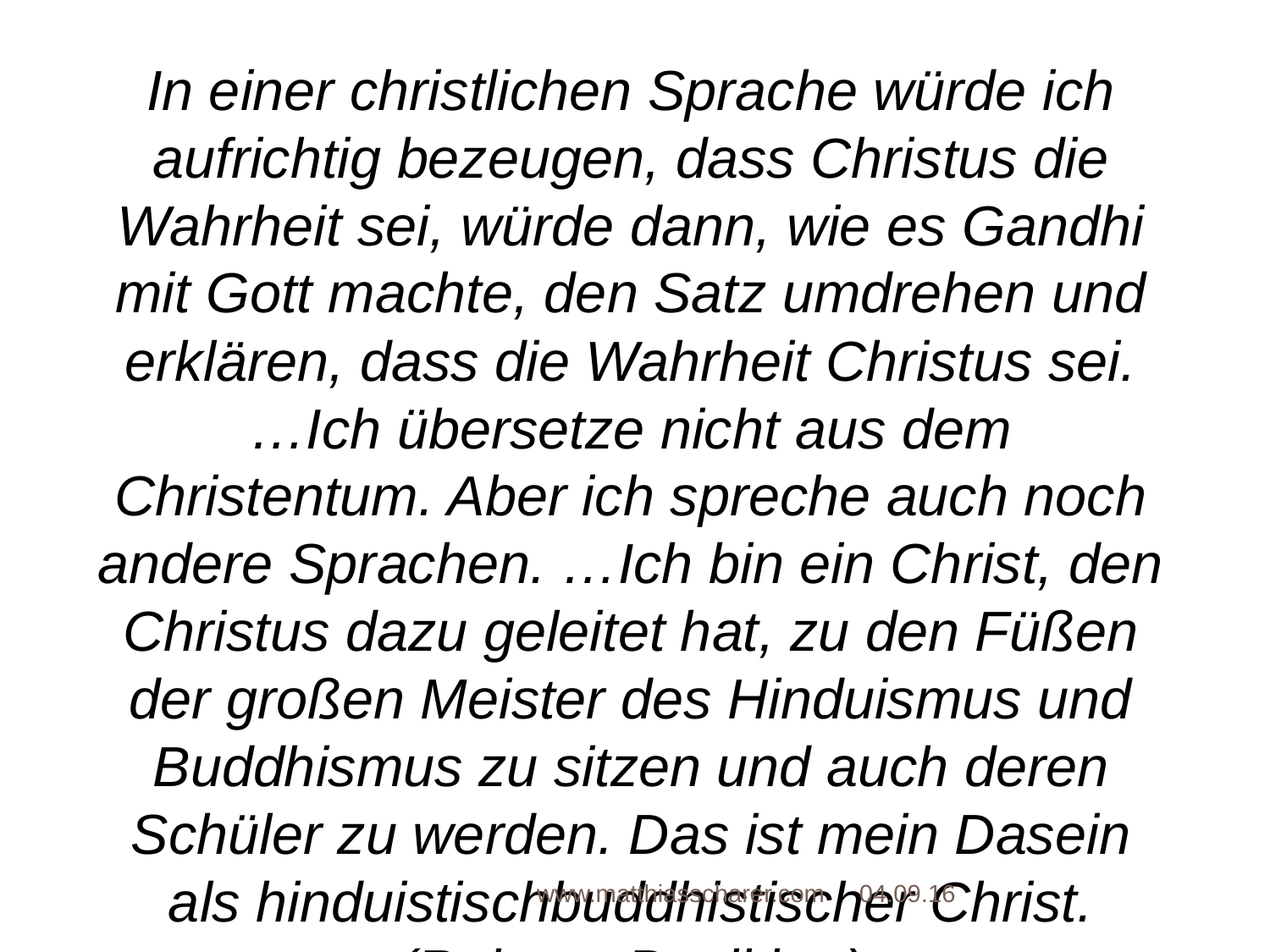

In einer christlichen Sprache würde ich aufrichtig bezeugen, dass Christus die Wahrheit sei, würde dann, wie es Gandhi mit Gott machte, den Satz umdrehen und erklären, dass die Wahrheit Christus sei. …Ich übersetze nicht aus dem Christentum. Aber ich spreche auch noch andere Sprachen. …Ich bin ein Christ, den Christus dazu geleitet hat, zu den Füßen der großen Meister des Hinduismus und Buddhismus zu sitzen und auch deren Schüler zu werden. Das ist mein Dasein als hinduistischbuddhistischer Christ. (Raimon Panikkar)
www.matthiasscharer.com
04.09.16